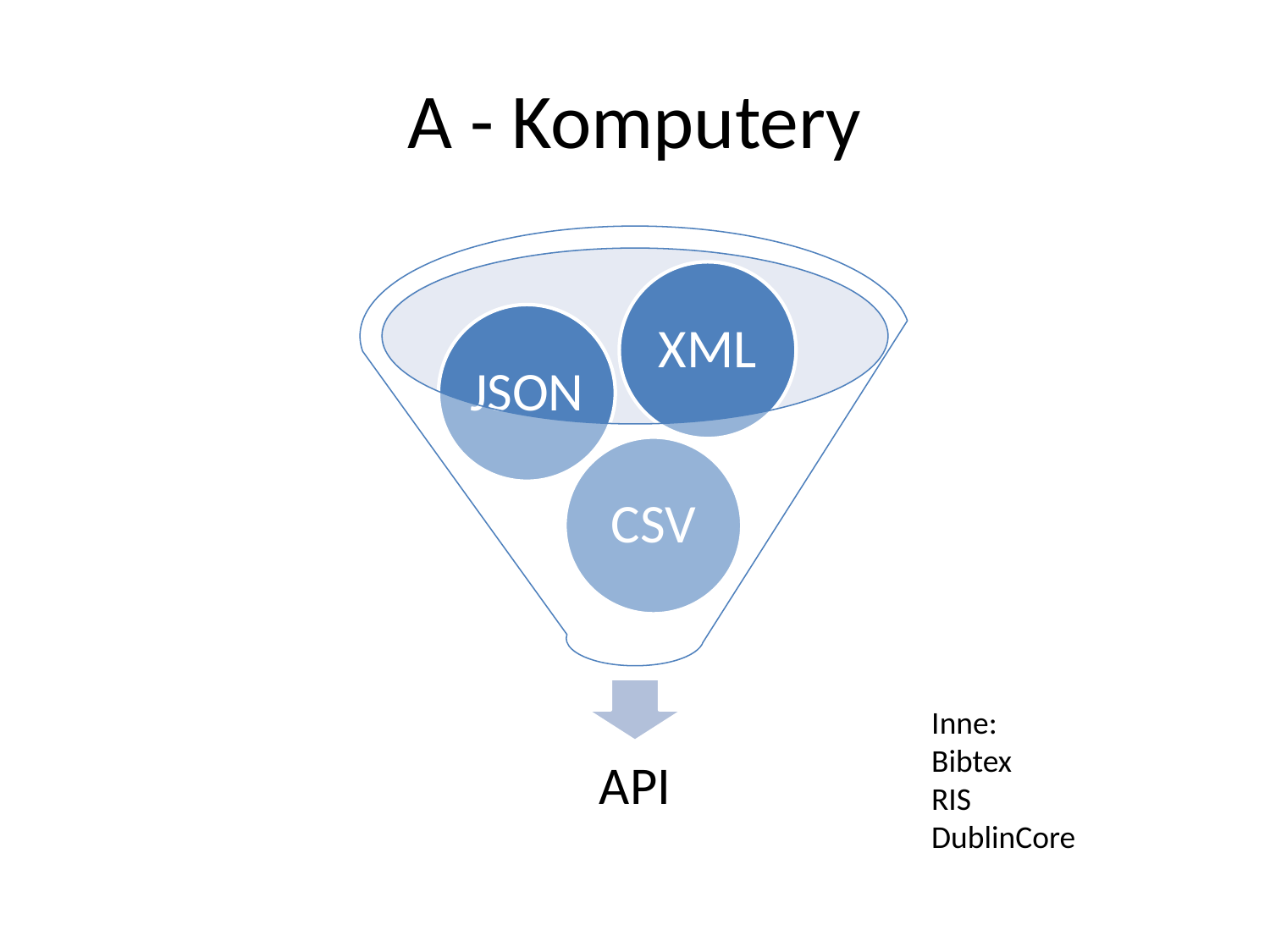

# A - Komputery
API
CSV
JSON
XML
Inne:
Bibtex
RIS
DublinCore